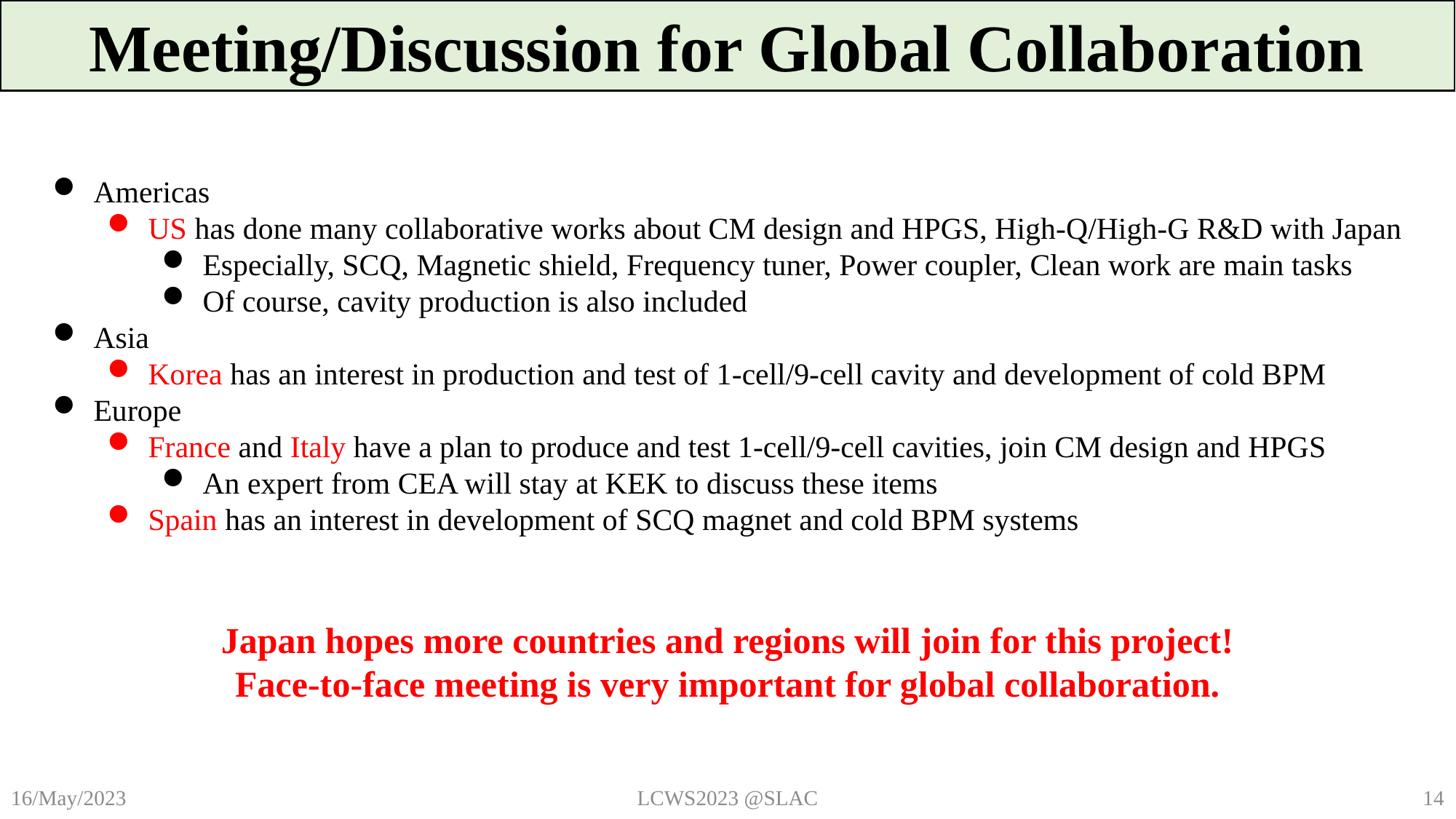

Meeting/Discussion for Global Collaboration
Americas
US has done many collaborative works about CM design and HPGS, High-Q/High-G R&D with Japan
Especially, SCQ, Magnetic shield, Frequency tuner, Power coupler, Clean work are main tasks
Of course, cavity production is also included
Asia
Korea has an interest in production and test of 1-cell/9-cell cavity and development of cold BPM
Europe
France and Italy have a plan to produce and test 1-cell/9-cell cavities, join CM design and HPGS
An expert from CEA will stay at KEK to discuss these items
Spain has an interest in development of SCQ magnet and cold BPM systems
Japan hopes more countries and regions will join for this project!
Face-to-face meeting is very important for global collaboration.
LCWS2023 @SLAC
14
16/May/2023